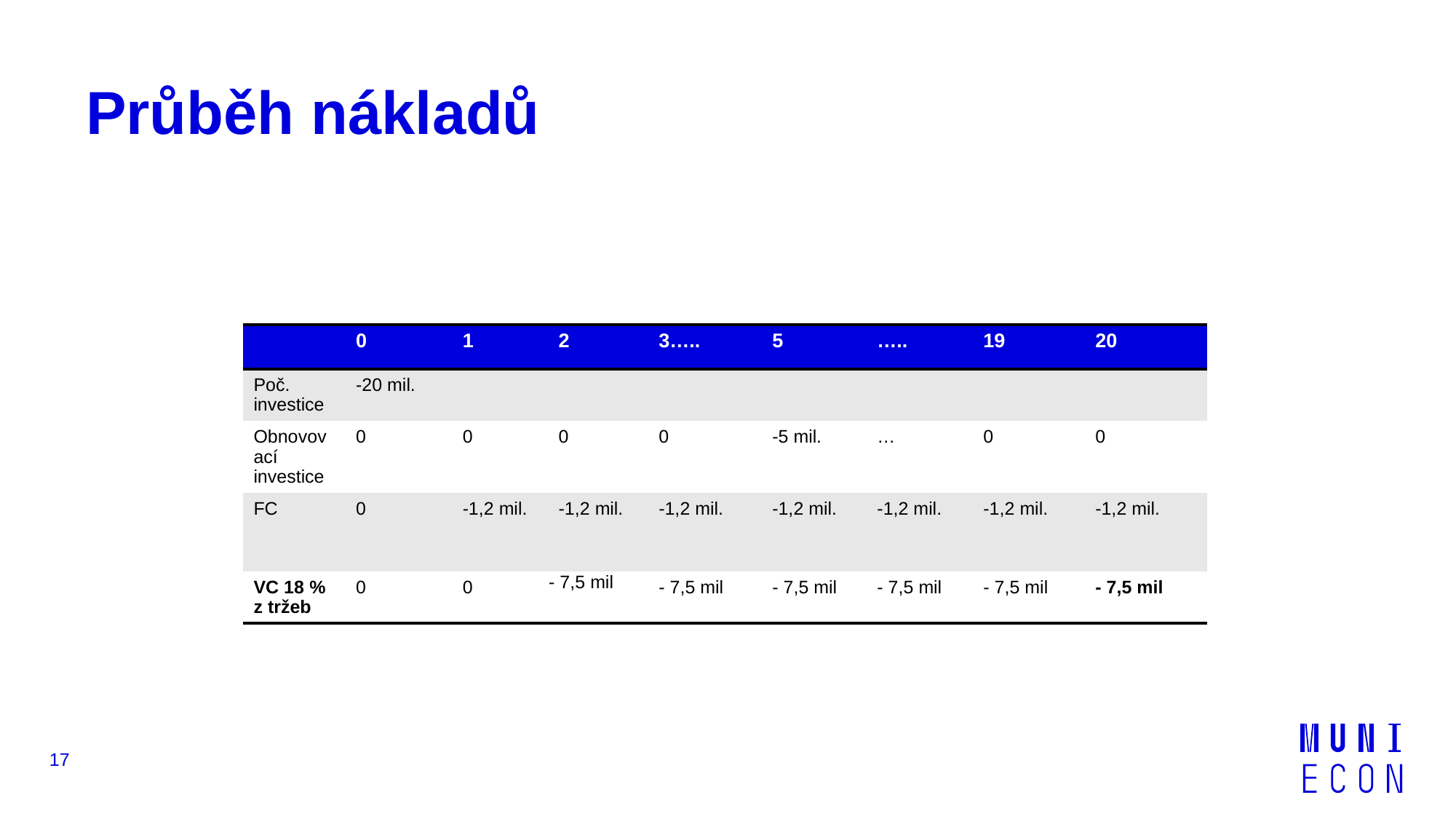

# Průběh nákladů
|  | 0 | 1 | 2 | 3….. | 5 | ….. | 19 | 20 |
| --- | --- | --- | --- | --- | --- | --- | --- | --- |
| Poč. investice | -20 mil. |  |  |  |  |  |  |  |
| Obnovovací investice | 0 | 0 | 0 | 0 | -5 mil. | … | 0 | 0 |
| FC | 0 | -1,2 mil. | -1,2 mil. | -1,2 mil. | -1,2 mil. | -1,2 mil. | -1,2 mil. | -1,2 mil. |
| VC 18 % z tržeb | 0 | 0 | - 7,5 mil | - 7,5 mil | - 7,5 mil | - 7,5 mil | - 7,5 mil | - 7,5 mil |
17